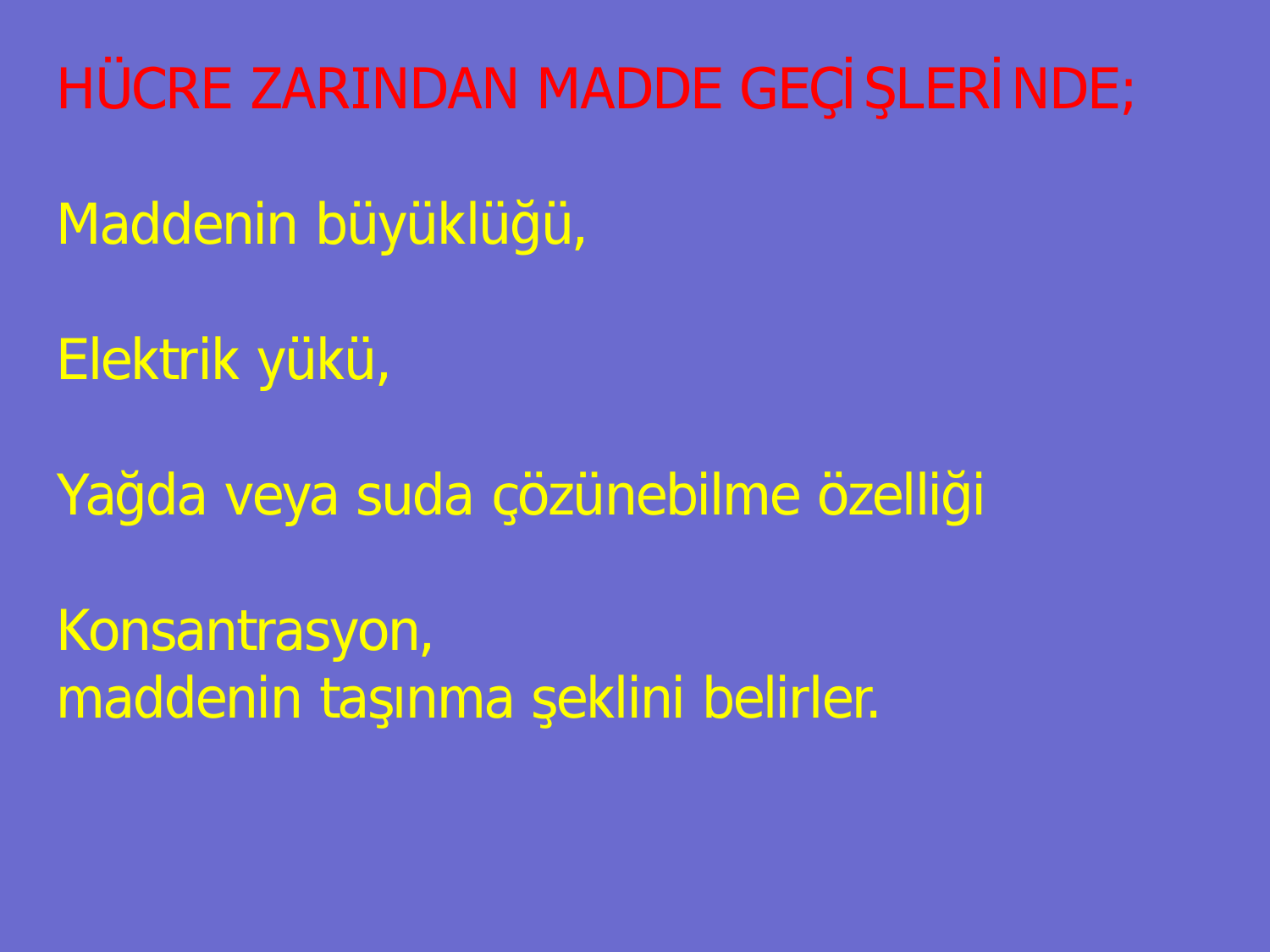

HÜCRE ZARINDAN MADDE GEÇİŞLERİNDE;

Maddenin büyüklüğü,

Elektrik yükü,

Yağda veya suda çözünebilme özelliği

Konsantrasyon,
maddenin taşınma şeklini belirler.